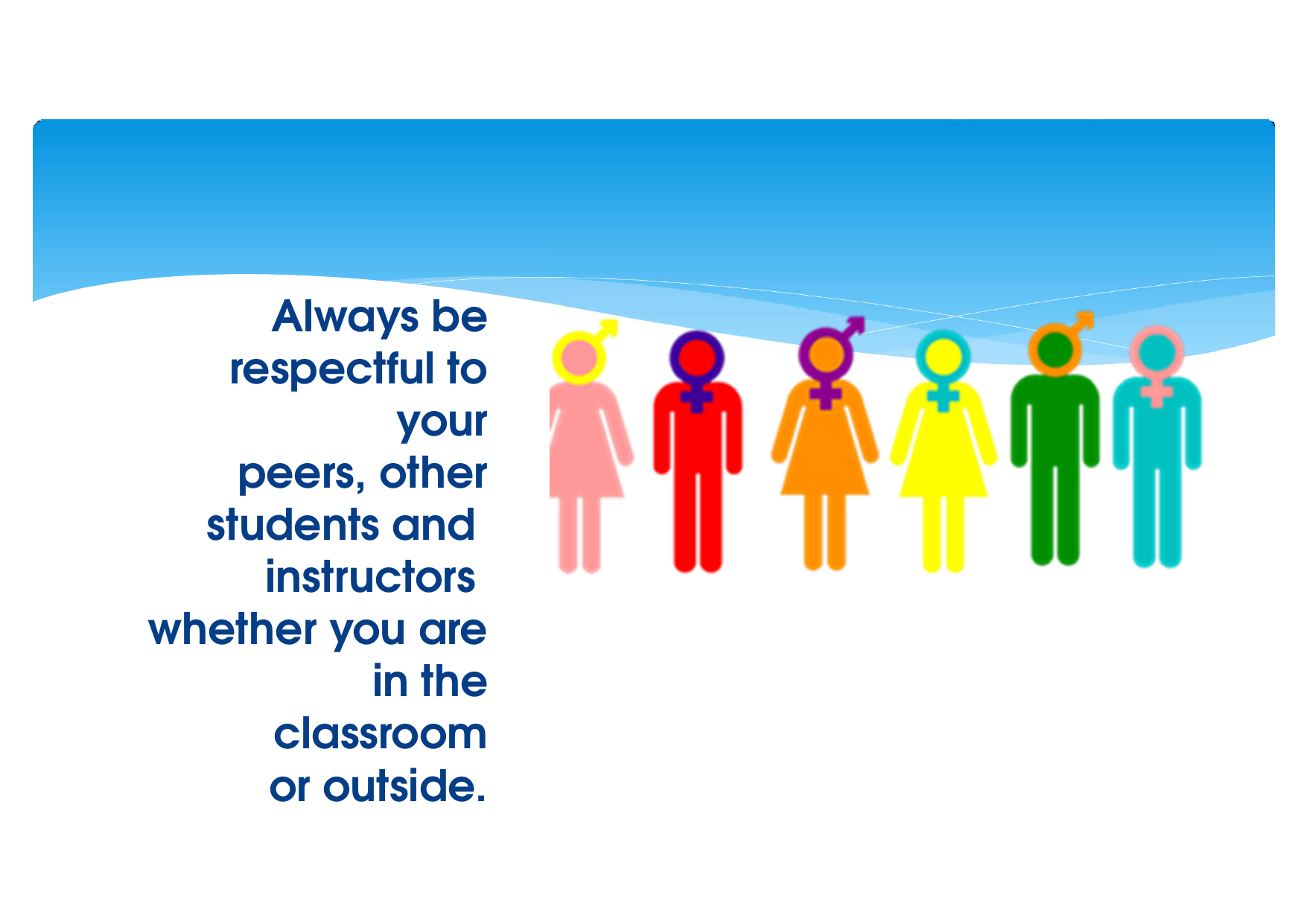

Always be  respectful to your
peers, other  students and  instructors  whether you are  in the classroom
or outside.